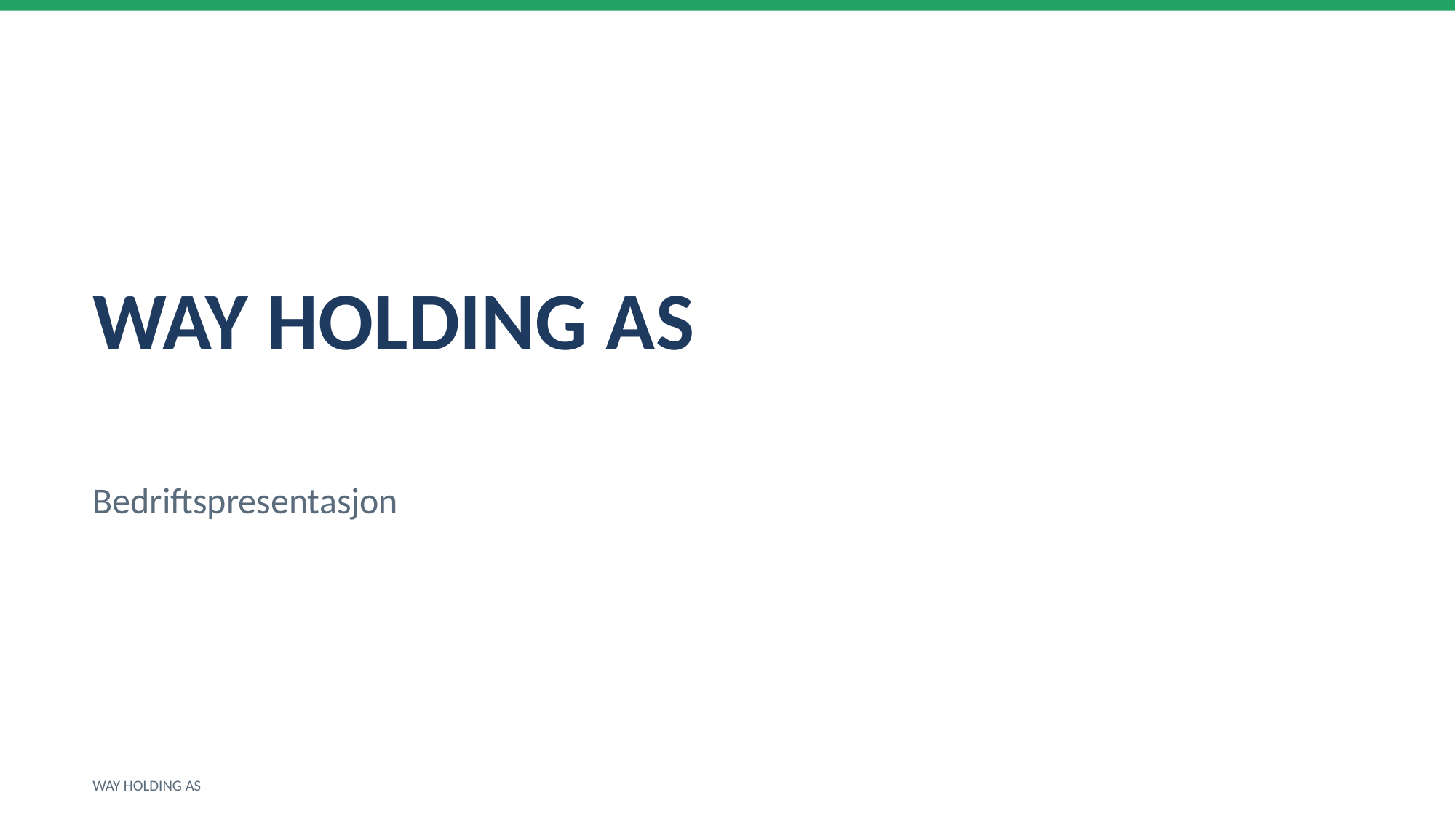

WAY HOLDING AS
Bedriftspresentasjon
WAY HOLDING AS